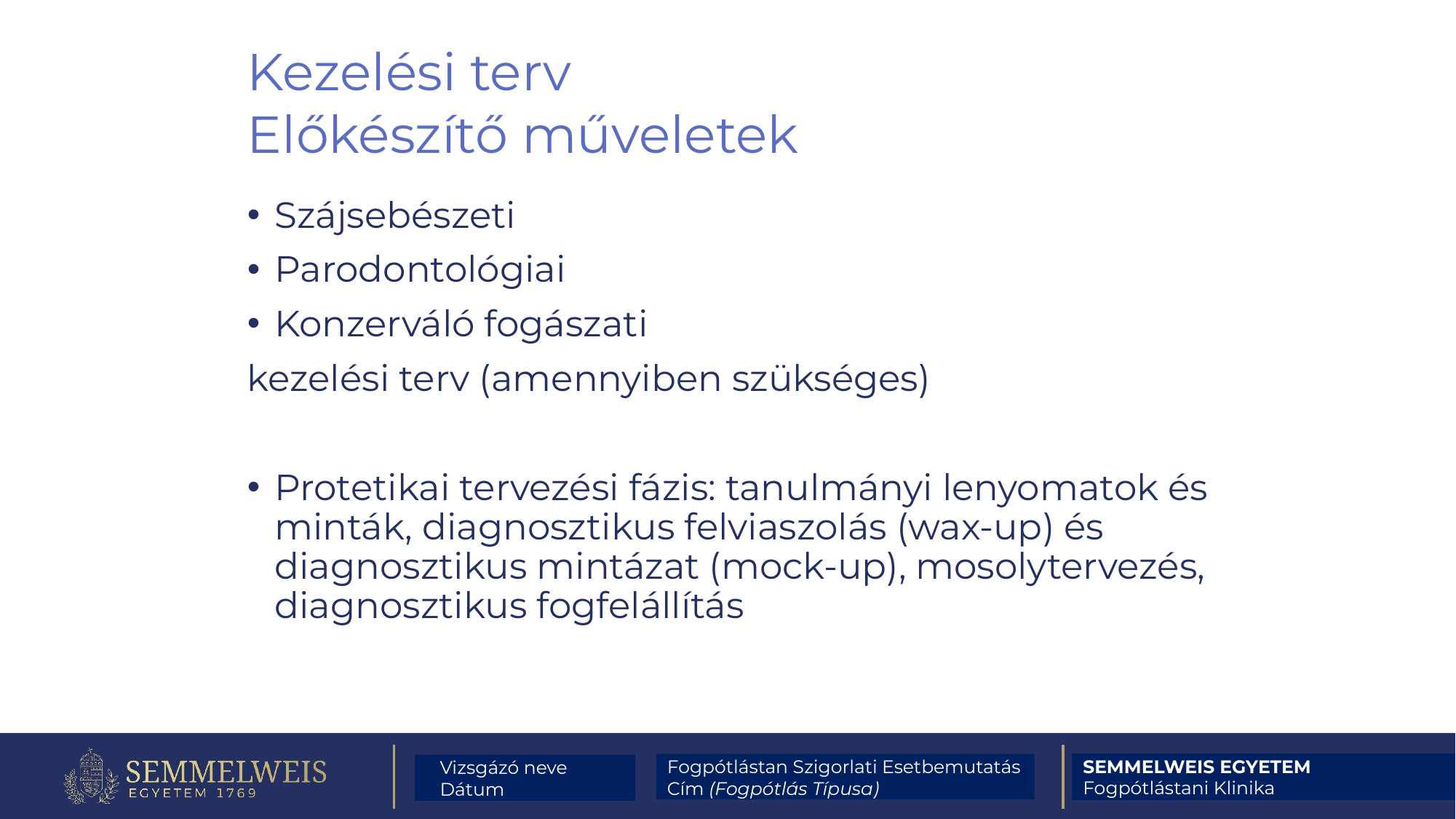

Kezelési terv
Előkészítő műveletek
Szájsebészeti
Parodontológiai
Konzerváló fogászati
kezelési terv (amennyiben szükséges)

Protetikai tervezési fázis: tanulmányi lenyomatok és minták, diagnosztikus felviaszolás (wax-up) és diagnosztikus mintázat (mock-up), mosolytervezés, diagnosztikus fogfelállítás
SEMMELWEIS EGYETEM
Fogpótlástani Klinika
Fogpótlástan Szigorlati Esetbemutatás
Cím (Fogpótlás Típusa)
   Vizsgázó neve
   Dátum